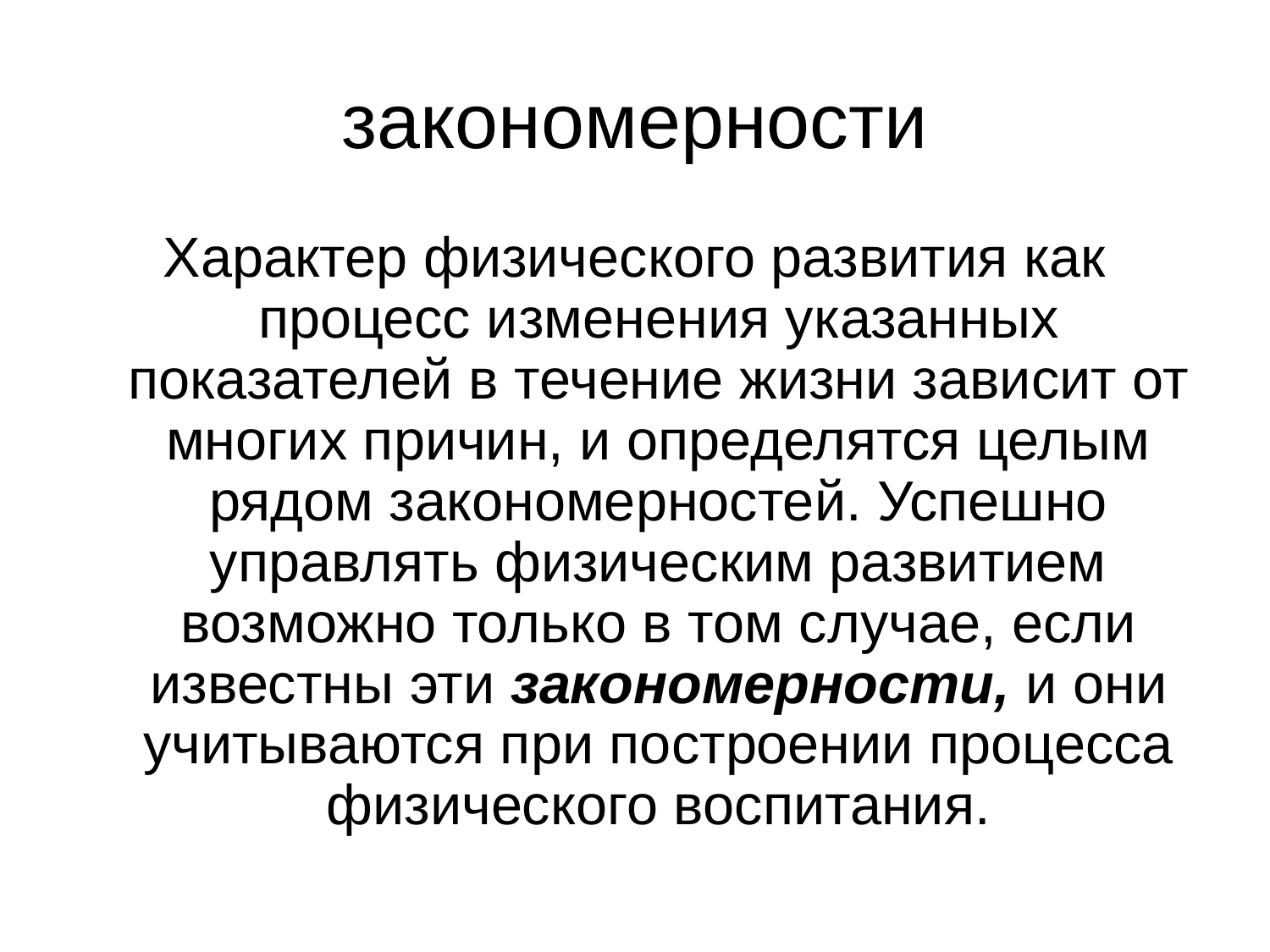

# закономерности
Характер физического развития как процесс изменения указанных показателей в течение жизни зависит от многих причин, и определятся целым рядом закономерностей. Успешно управлять физическим развитием возможно только в том случае, если известны эти закономерности, и они учитываются при построении процесса физического воспитания.